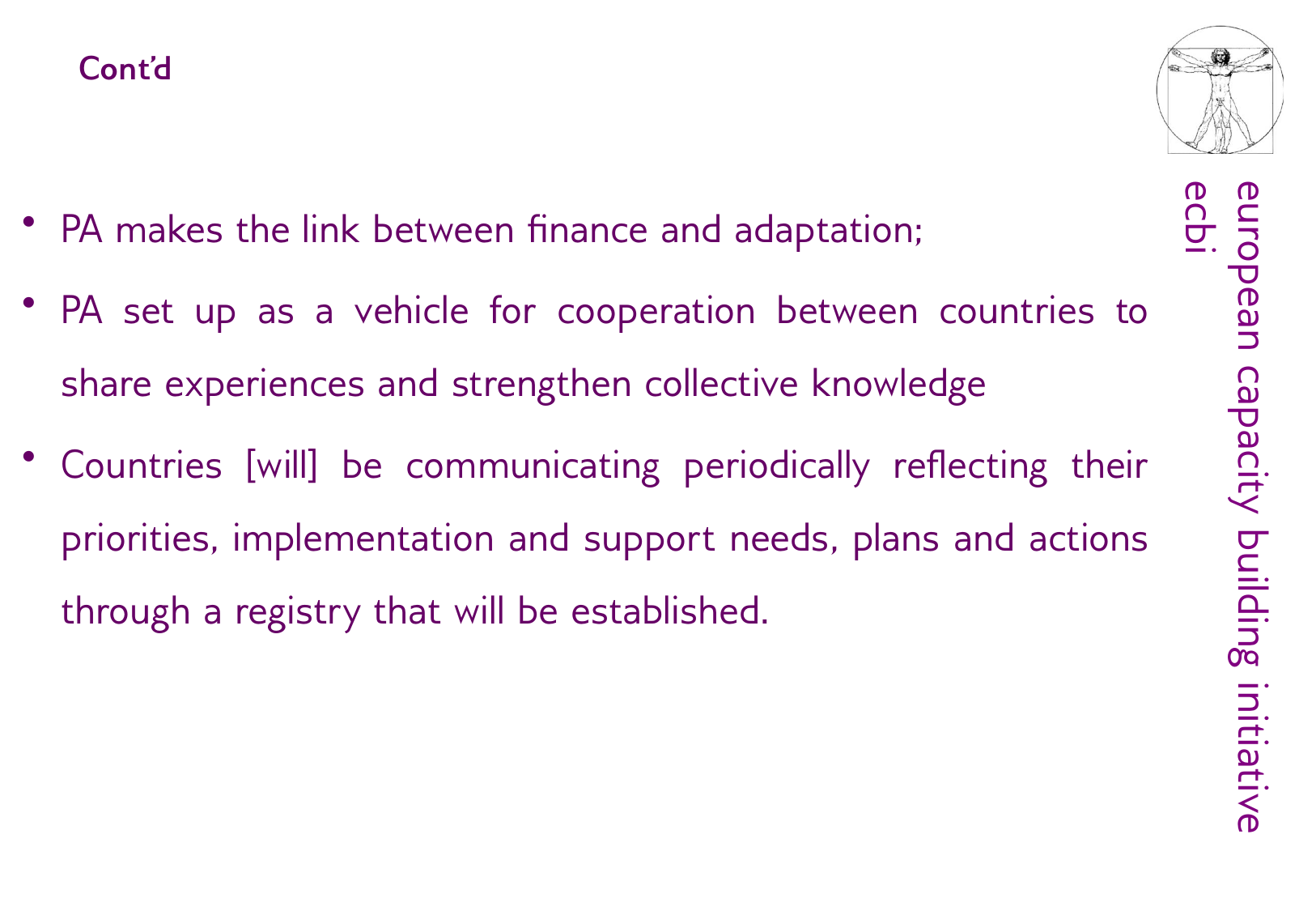

# Cont’d
PA makes the link between finance and adaptation;
PA set up as a vehicle for cooperation between countries to share experiences and strengthen collective knowledge
Countries [will] be communicating periodically reflecting their priorities, implementation and support needs, plans and actions through a registry that will be established.